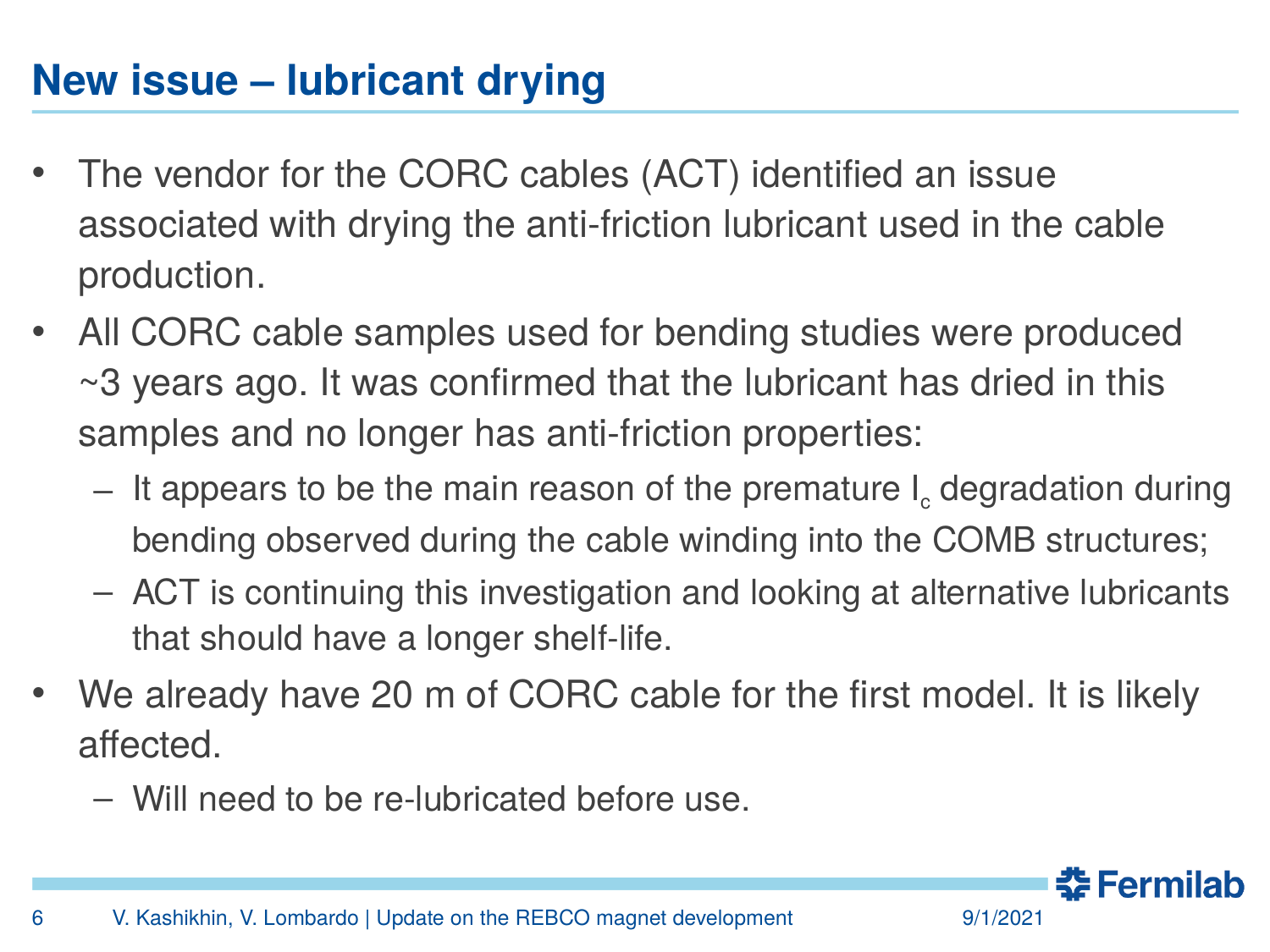

# New issue – lubricant drying
The vendor for the CORC cables (ACT) identified an issue associated with drying the anti-friction lubricant used in the cable production.
All CORC cable samples used for bending studies were produced ~3 years ago. It was confirmed that the lubricant has dried in this samples and no longer has anti-friction properties:
It appears to be the main reason of the premature Ic degradation during bending observed during the cable winding into the COMB structures;
ACT is continuing this investigation and looking at alternative lubricants that should have a longer shelf-life.
We already have 20 m of CORC cable for the first model. It is likely affected.
Will need to be re-lubricated before use.
6
V. Kashikhin, V. Lombardo | Update on the REBCO magnet development
9/1/2021